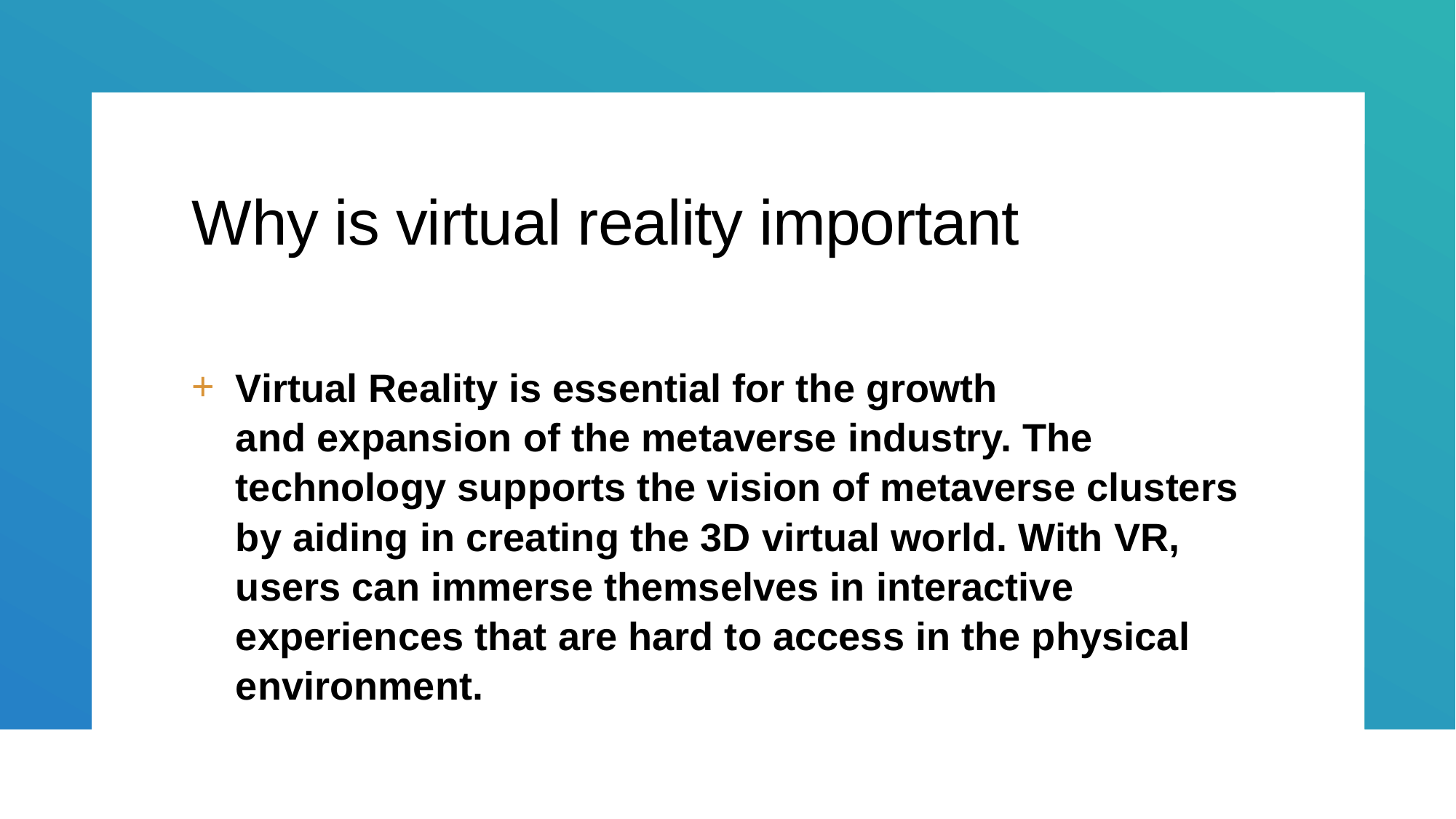

# Why is virtual reality important
Virtual Reality is essential for the growth and expansion of the metaverse industry. The technology supports the vision of metaverse clusters by aiding in creating the 3D virtual world. With VR, users can immerse themselves in interactive experiences that are hard to access in the physical environment.